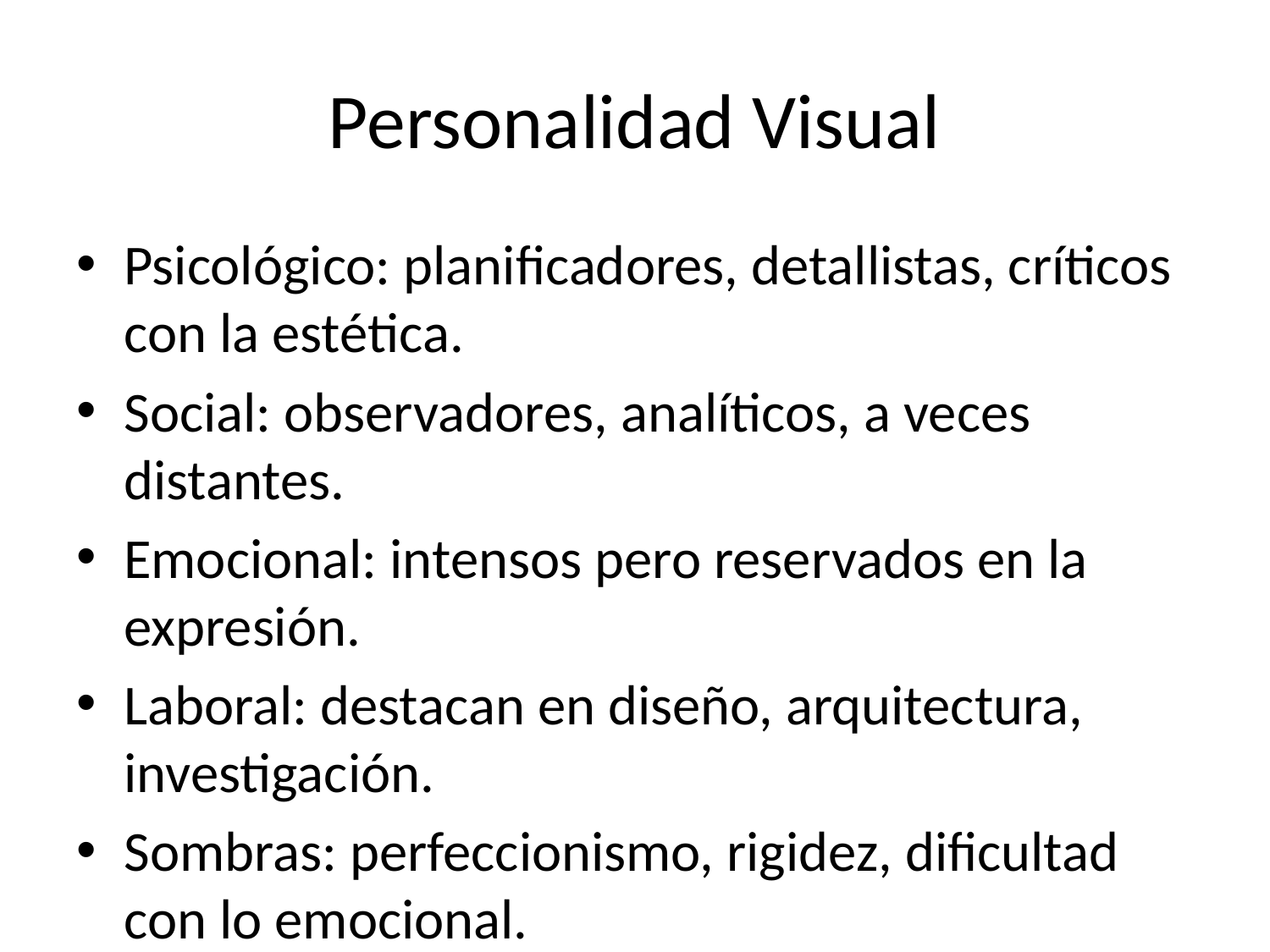

# Personalidad Visual
Psicológico: planificadores, detallistas, críticos con la estética.
Social: observadores, analíticos, a veces distantes.
Emocional: intensos pero reservados en la expresión.
Laboral: destacan en diseño, arquitectura, investigación.
Sombras: perfeccionismo, rigidez, dificultad con lo emocional.